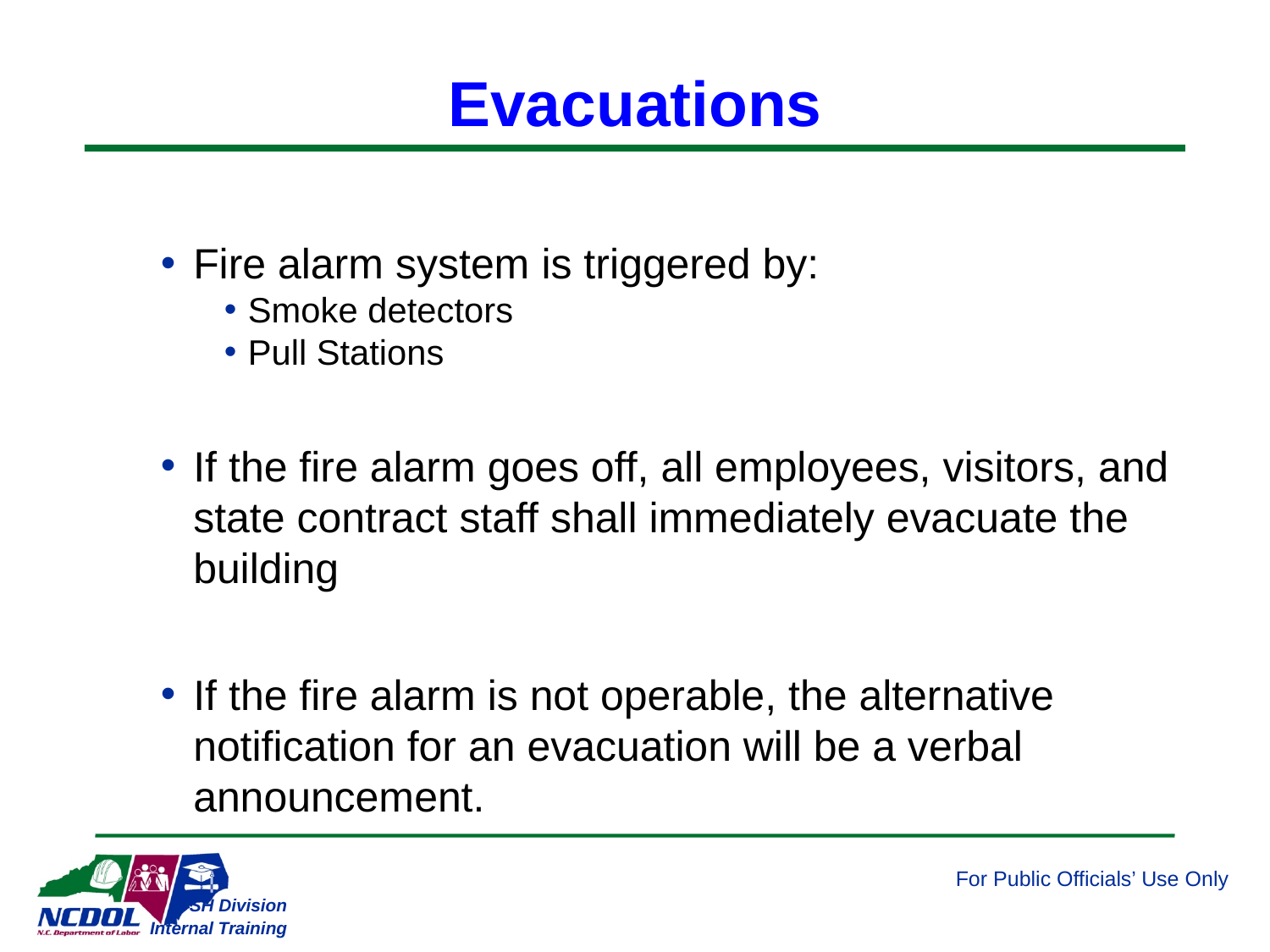

# Evacuations

Fire alarm system is triggered by:
Smoke detectors
Pull Stations

If the fire alarm goes off, all employees, visitors, and state contract staff shall immediately evacuate the building

If the fire alarm is not operable, the alternative notification for an evacuation will be a verbal announcement.